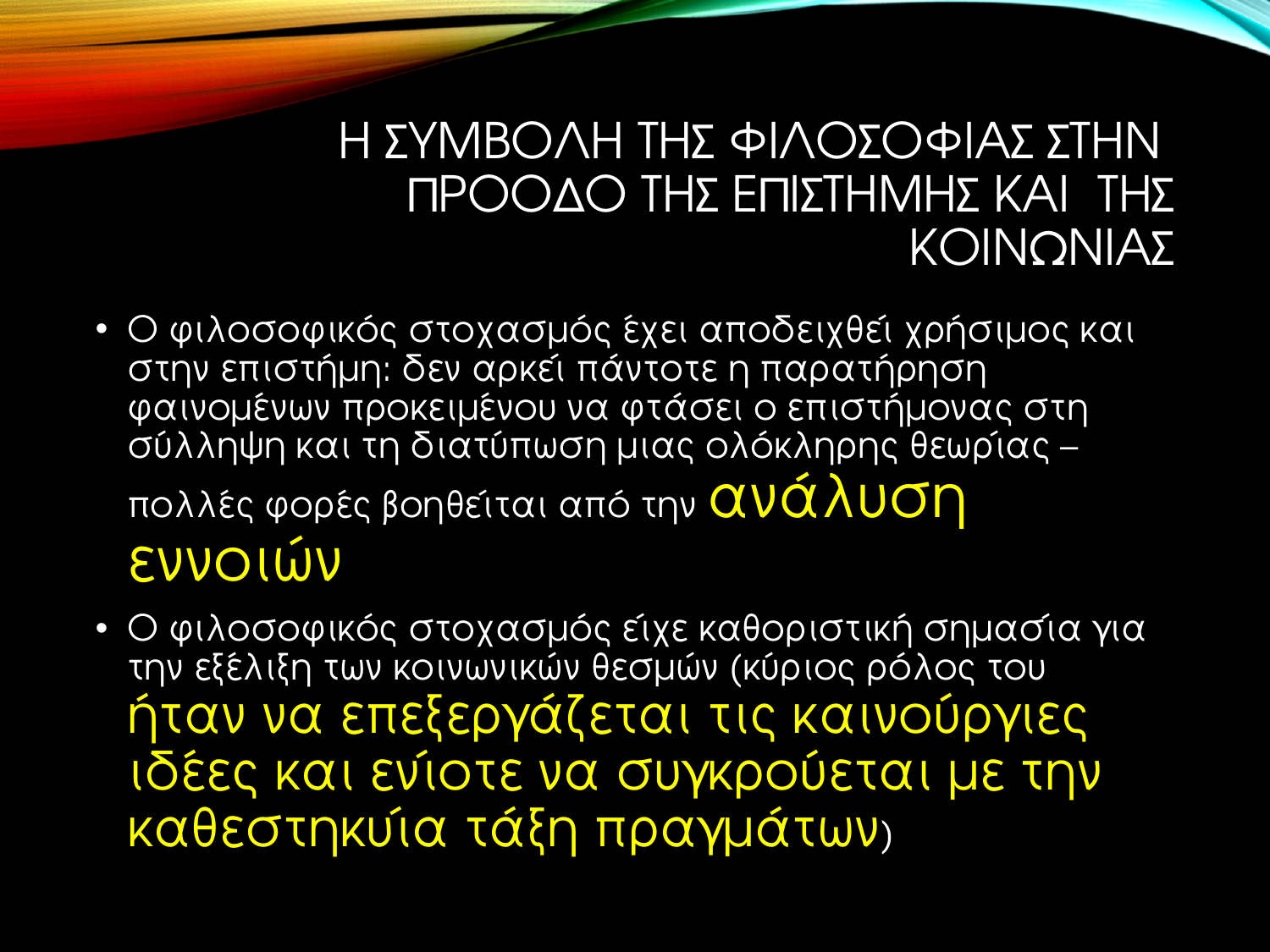

# Η ΣΥΜΒΟΛΗ ΤΗΣ ΦΙΛΟΣΟΦΙΑΣ ΣΤΗΝ  ΠΡΟΟΔΟ ΤΗΣ ΕΠΙΣΤΗΜΗΣ ΚΑΙ  ΤΗΣ ΚΟΙΝΩΝΙΑΣ
Ο φιλοσοφικός στοχασμός έχει αποδειχθεί χρήσιμος και στην επιστήμη: δεν αρκεί πάντοτε η παρατήρηση φαινομένων προκειμένου να φτάσει ο επιστήμονας στη σύλληψη και τη διατύπωση μιας ολόκληρης θεωρίας – πολλές φορές βοηθείται από την ανάλυση εννοιών
Ο φιλοσοφικός στοχασμός είχε καθοριστική σημασία για την εξέλιξη των κοινωνικών θεσμών (κύριος ρόλος του ήταν να επεξεργάζεται τις καινούργιες ιδέες και ενίοτε να συγκρούεται με την καθεστηκυία τάξη πραγμάτων)